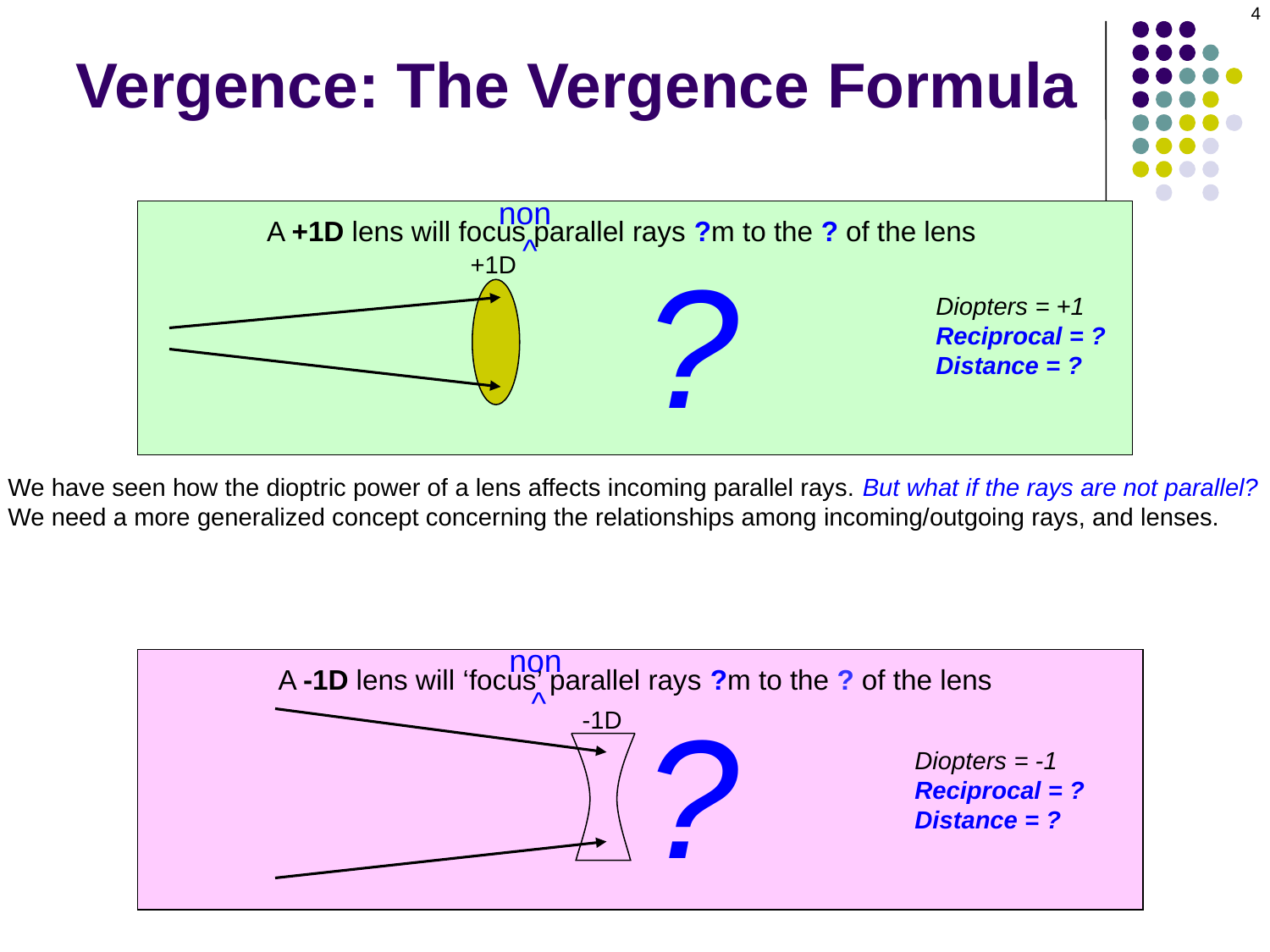

4
Vergence: The Vergence Formula
non

A +1D lens will focus parallel rays ?m to the ? of the lens
^
?
+1D

Diopters = +1
Reciprocal = ?
Distance = ?

We have seen how the dioptric power of a lens affects incoming parallel rays. But what if the rays are not parallel?
We need a more generalized concept concerning the relationships among incoming/outgoing rays, and lenses.
non

A -1D lens will ‘focus’ parallel rays ?m to the ? of the lens
^
?
-1D

Diopters = -1
Reciprocal = ?
Distance = ?